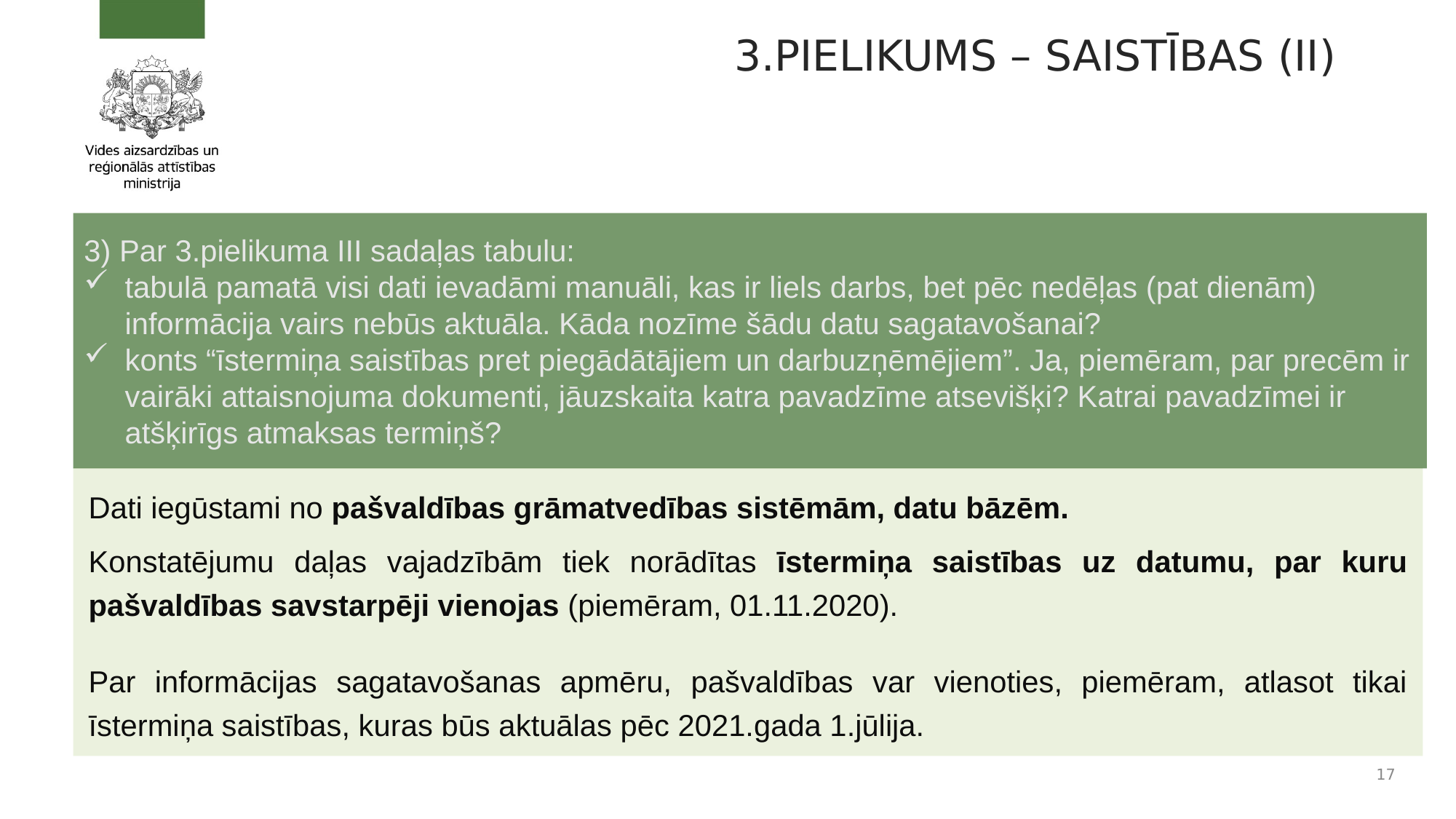

3.Pielikums – saistības (II)
3) Par 3.pielikuma III sadaļas tabulu:
tabulā pamatā visi dati ievadāmi manuāli, kas ir liels darbs, bet pēc nedēļas (pat dienām) informācija vairs nebūs aktuāla. Kāda nozīme šādu datu sagatavošanai?
konts “īstermiņa saistības pret piegādātājiem un darbuzņēmējiem”. Ja, piemēram, par precēm ir vairāki attaisnojuma dokumenti, jāuzskaita katra pavadzīme atsevišķi? Katrai pavadzīmei ir atšķirīgs atmaksas termiņš?
Dati iegūstami no pašvaldības grāmatvedības sistēmām, datu bāzēm.
Konstatējumu daļas vajadzībām tiek norādītas īstermiņa saistības uz datumu, par kuru pašvaldības savstarpēji vienojas (piemēram, 01.11.2020).

Par informācijas sagatavošanas apmēru, pašvaldības var vienoties, piemēram, atlasot tikai īstermiņa saistības, kuras būs aktuālas pēc 2021.gada 1.jūlija.
17